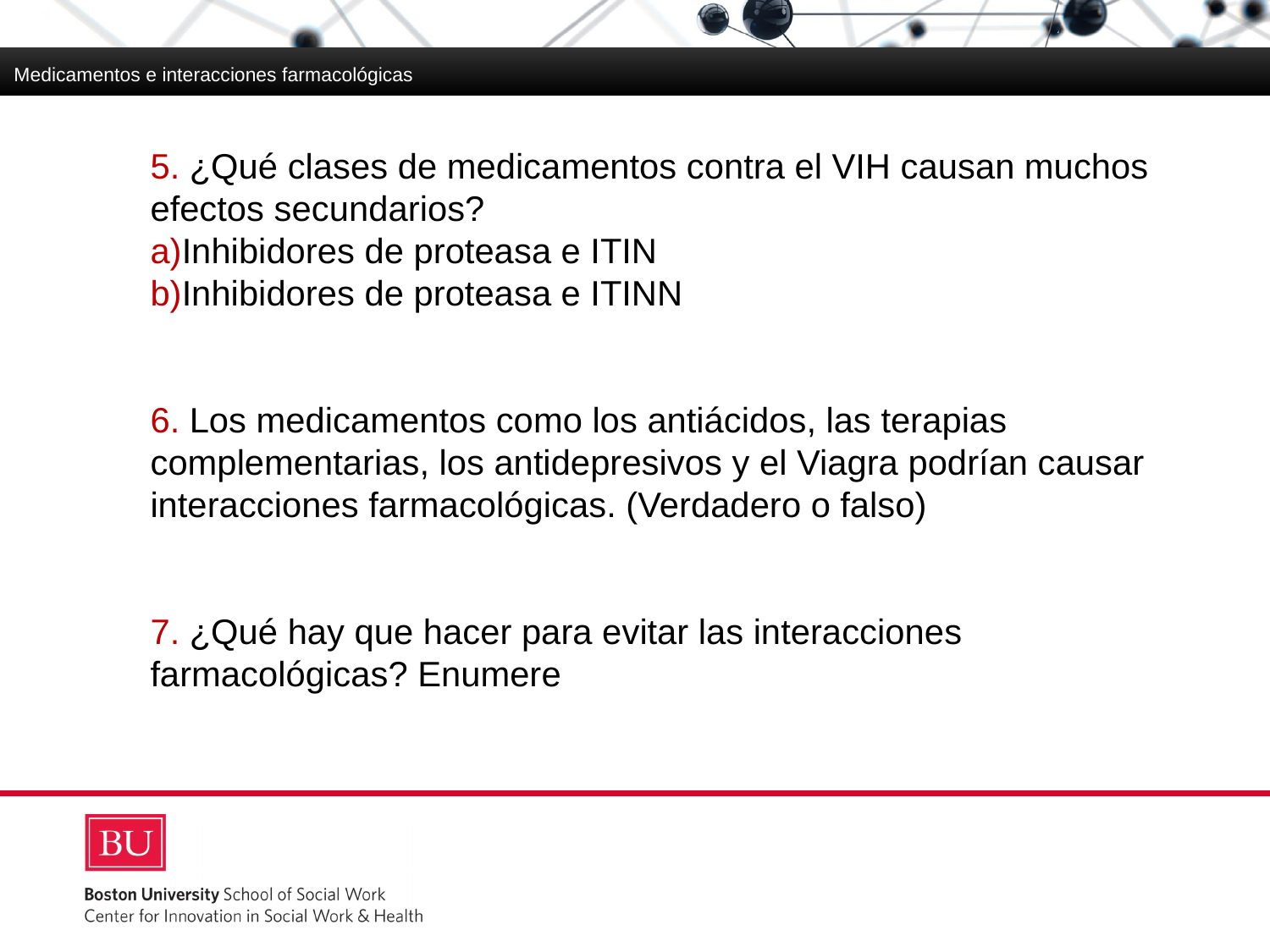

Medicamentos e interacciones farmacológicas
5. ¿Qué clases de medicamentos contra el VIH causan muchos efectos secundarios?
Inhibidores de proteasa e ITIN
Inhibidores de proteasa e ITINN

6. Los medicamentos como los antiácidos, las terapias complementarias, los antidepresivos y el Viagra podrían causar interacciones farmacológicas. (Verdadero o falso)

7. ¿Qué hay que hacer para evitar las interacciones farmacológicas? Enumere